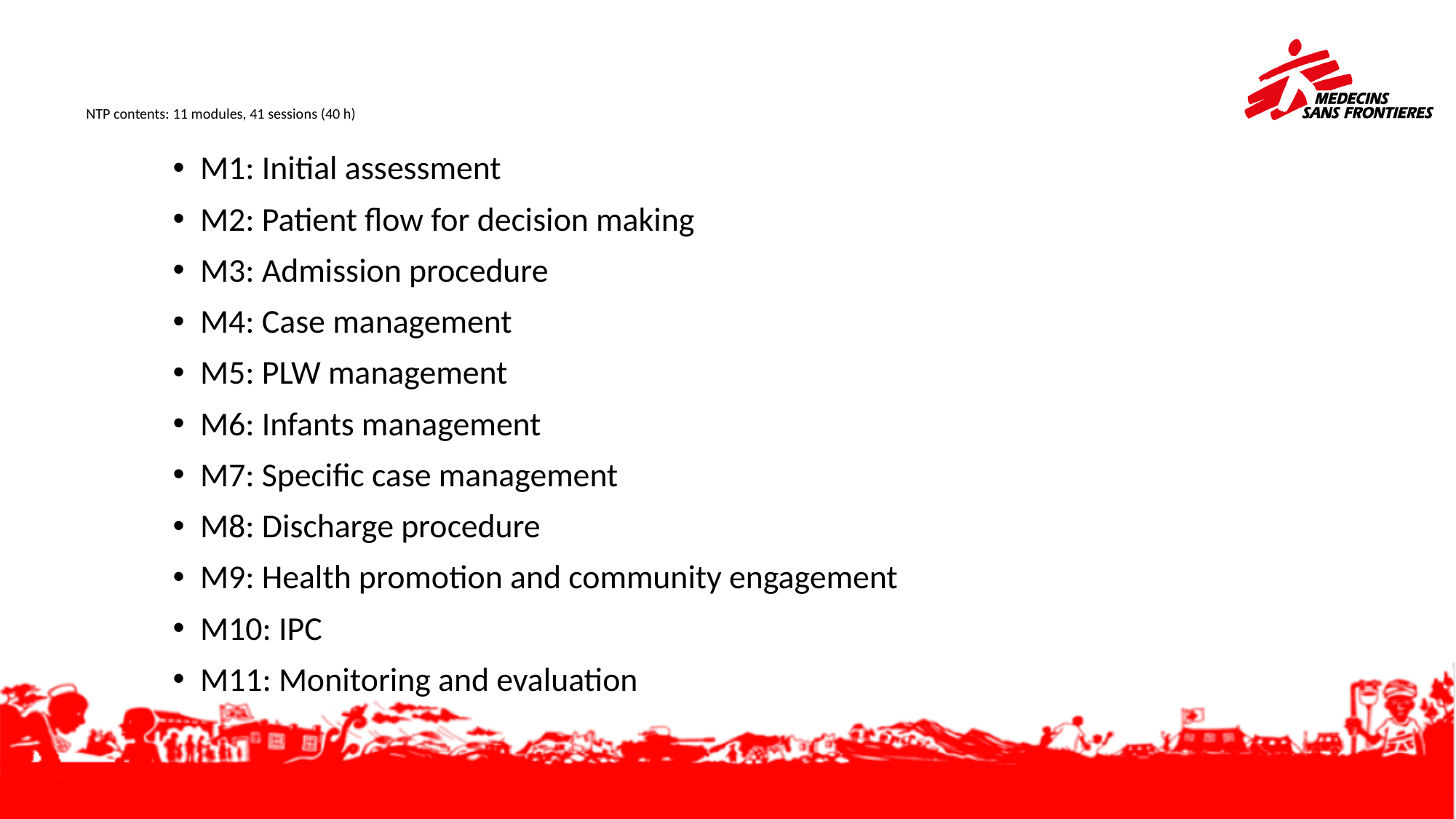

# NTP contents: 11 modules, 41 sessions (40 h)
M1: Initial assessment
M2: Patient flow for decision making
M3: Admission procedure
M4: Case management
M5: PLW management
M6: Infants management
M7: Specific case management
M8: Discharge procedure
M9: Health promotion and community engagement
M10: IPC
M11: Monitoring and evaluation